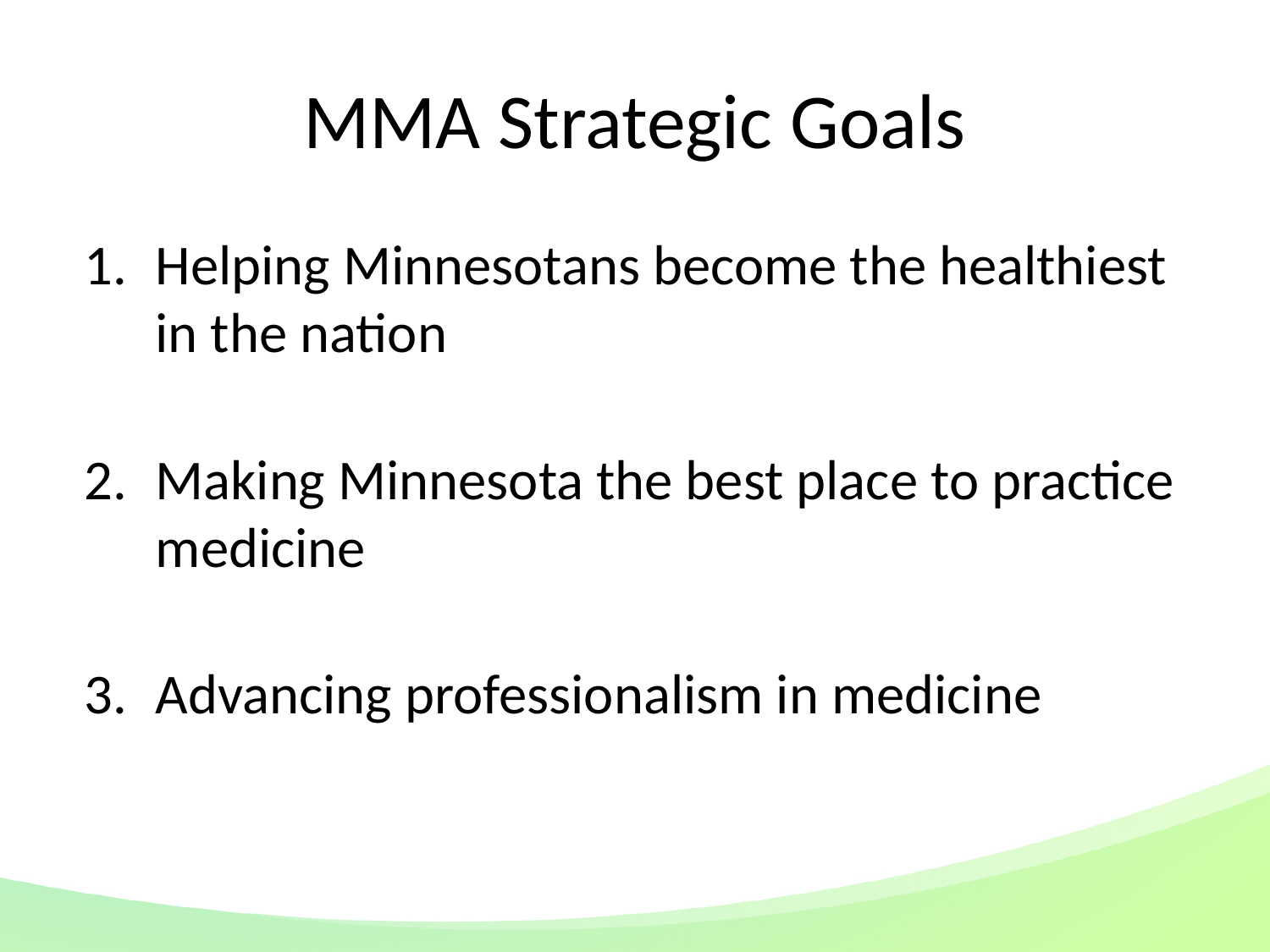

# MMA Strategic Goals
Helping Minnesotans become the healthiest in the nation
Making Minnesota the best place to practice medicine
Advancing professionalism in medicine